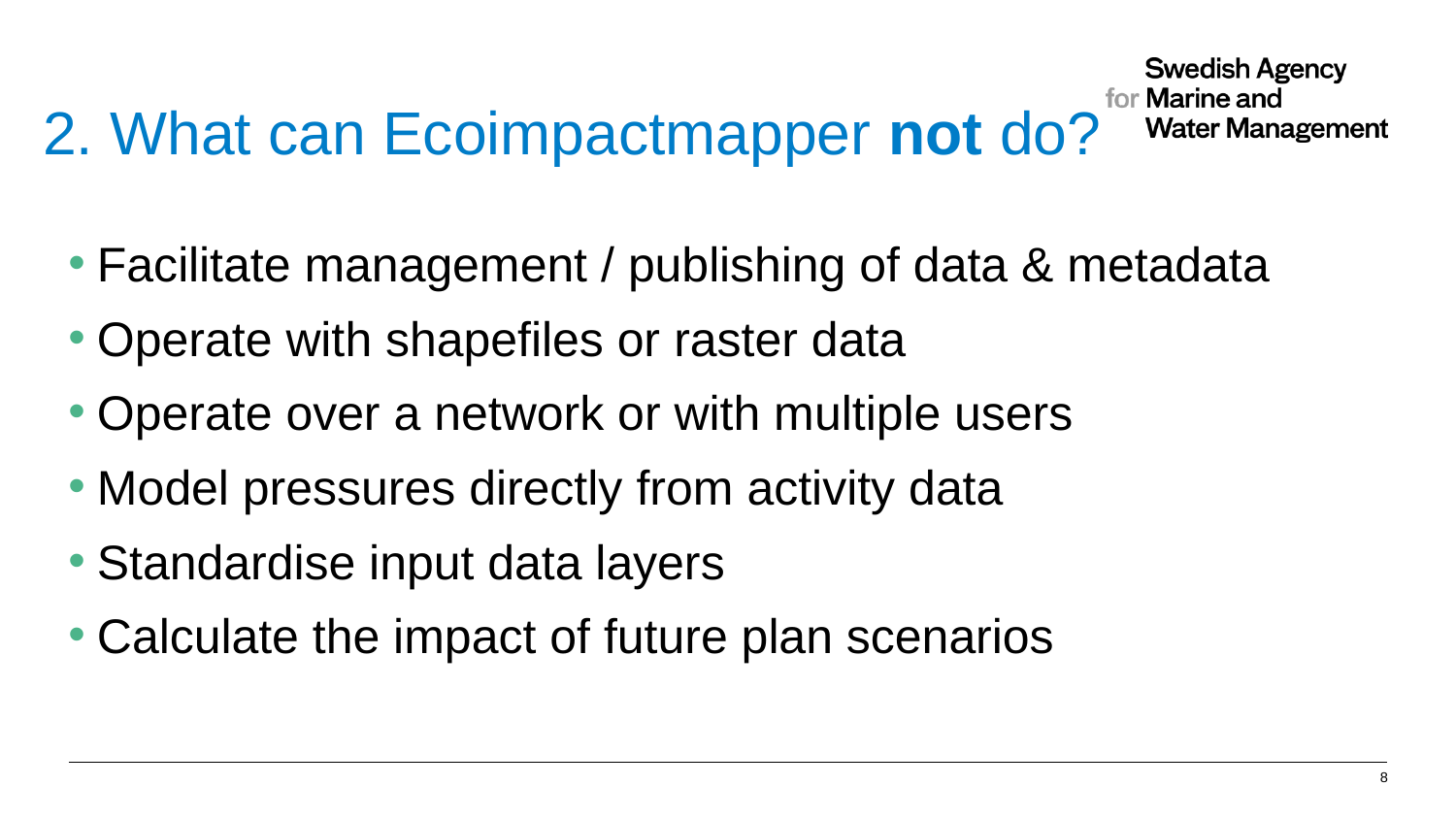

# 2. What can Ecoimpactmapper not do?
Facilitate management / publishing of data & metadata
Operate with shapefiles or raster data
Operate over a network or with multiple users
Model pressures directly from activity data
Standardise input data layers
Calculate the impact of future plan scenarios

8